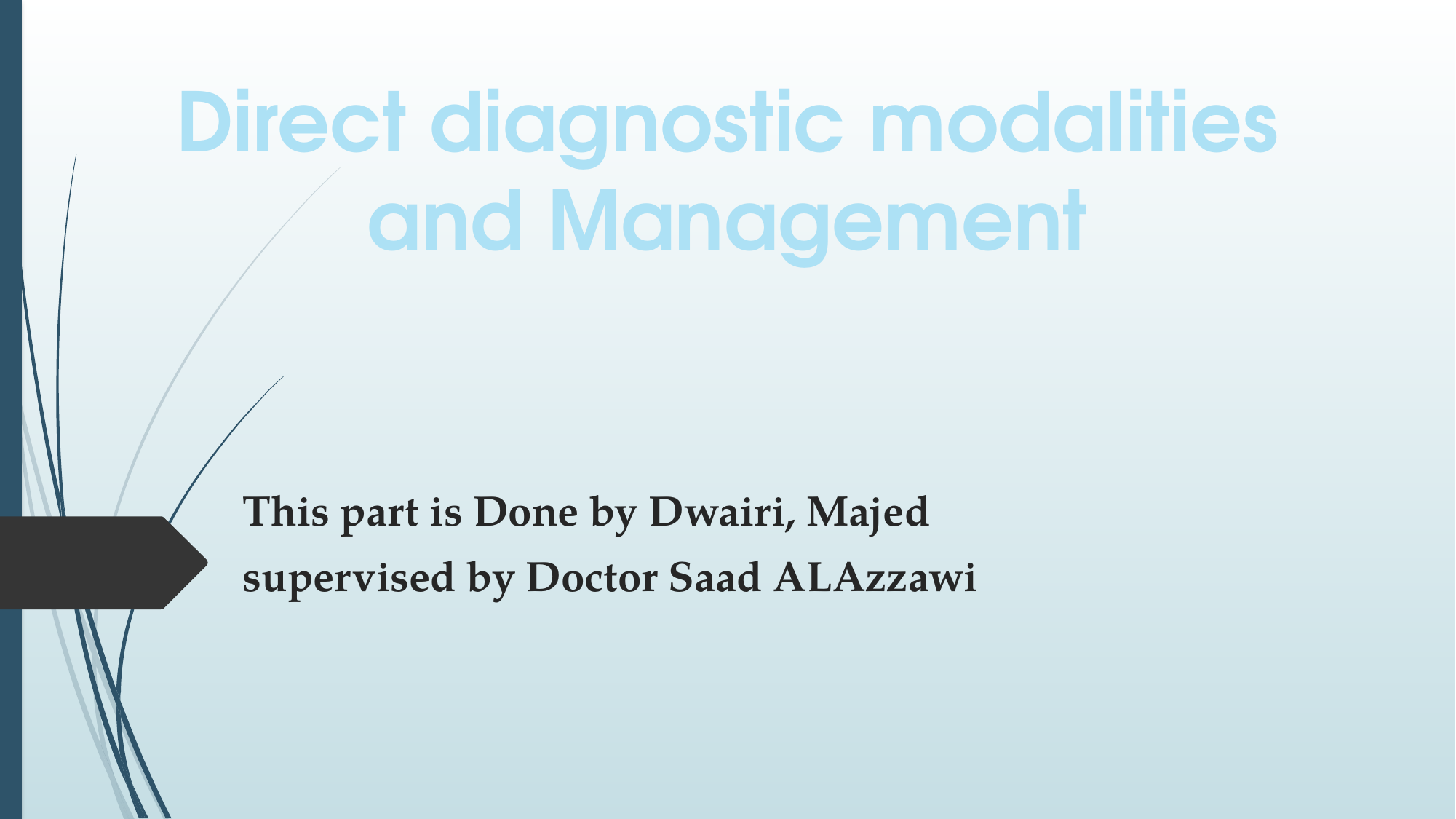

Direct diagnostic modalities
 and Management
This part is Done by Dwairi, Majed
supervised by Doctor Saad ALAzzawi